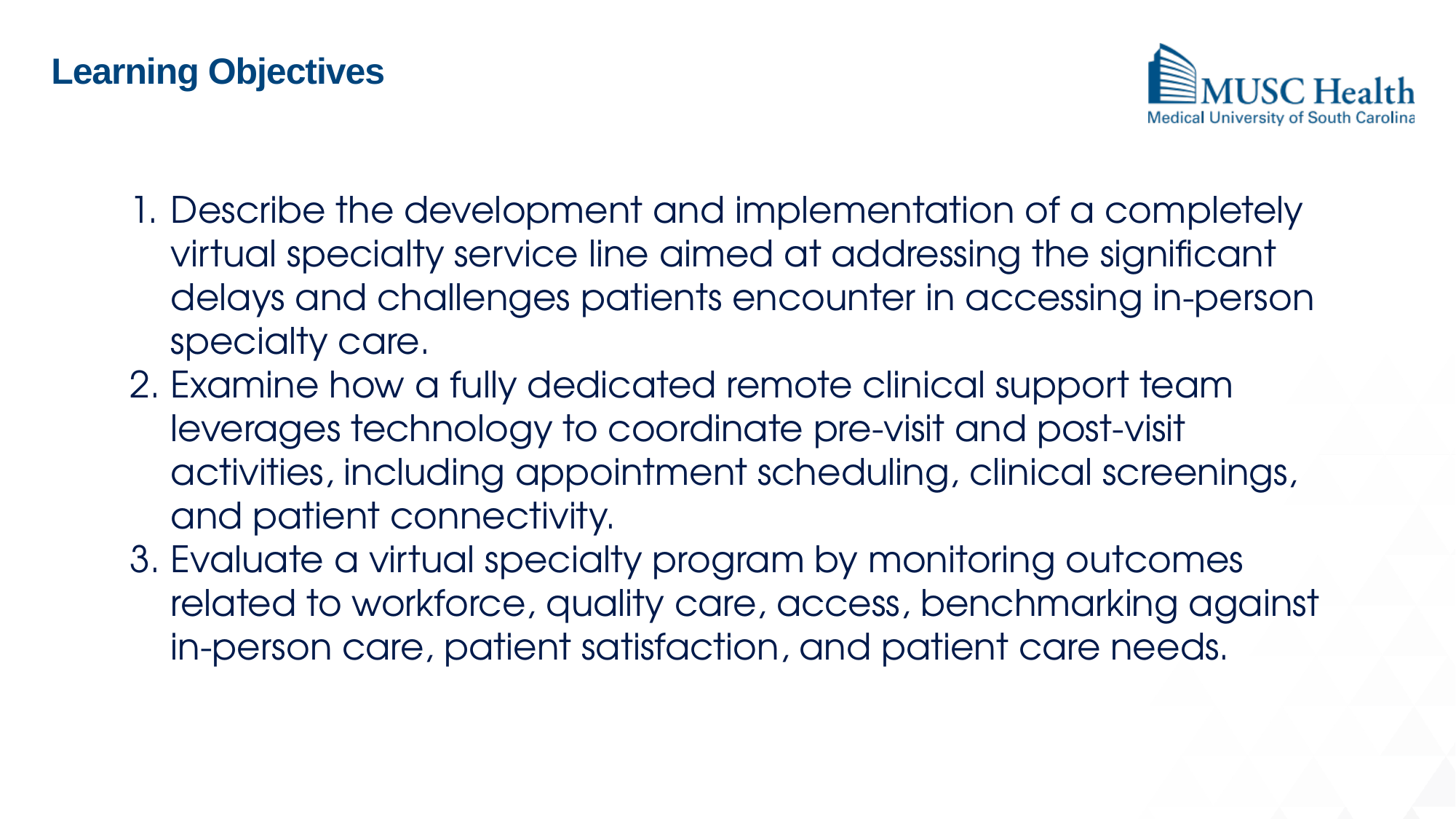

Learning Objectives

Describe the development and implementation of a completely virtual specialty service line aimed at addressing the significant delays and challenges patients encounter in accessing in-person specialty care.
Examine how a fully dedicated remote clinical support team leverages technology to coordinate pre-visit and post-visit activities, including appointment scheduling, clinical screenings, and patient connectivity.
Evaluate a virtual specialty program by monitoring outcomes related to workforce, quality care, access, benchmarking against in-person care, patient satisfaction, and patient care needs.
10,000+
Professional Staff